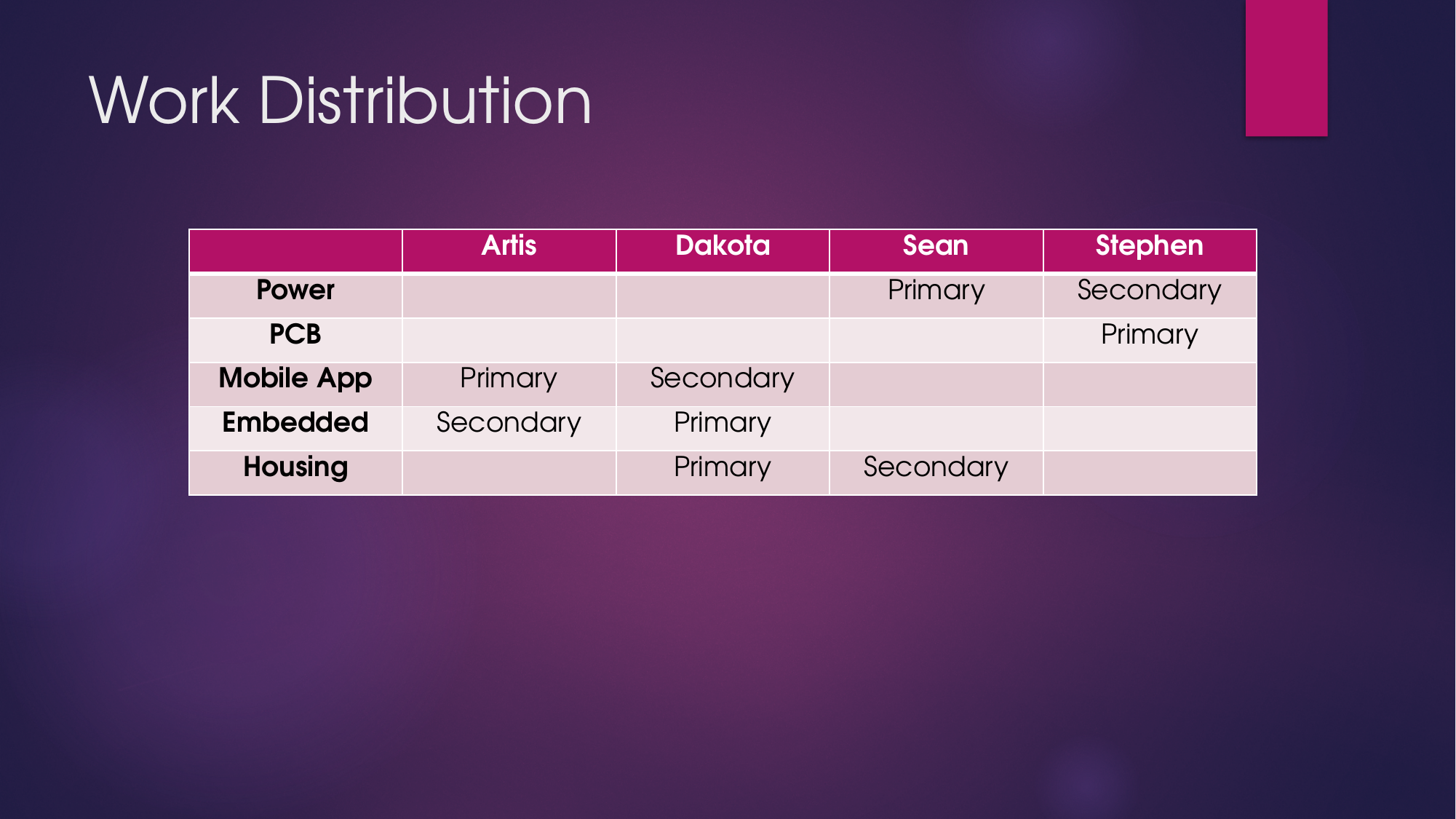

# Work Distribution
|  | Artis | Dakota | Sean | Stephen |
| --- | --- | --- | --- | --- |
| Power |  |  | Primary | Secondary |
| PCB |  |  |  | Primary |
| Mobile App | Primary | Secondary |  |  |
| Embedded | Secondary | Primary |  |  |
| Housing |  | Primary | Secondary |  |